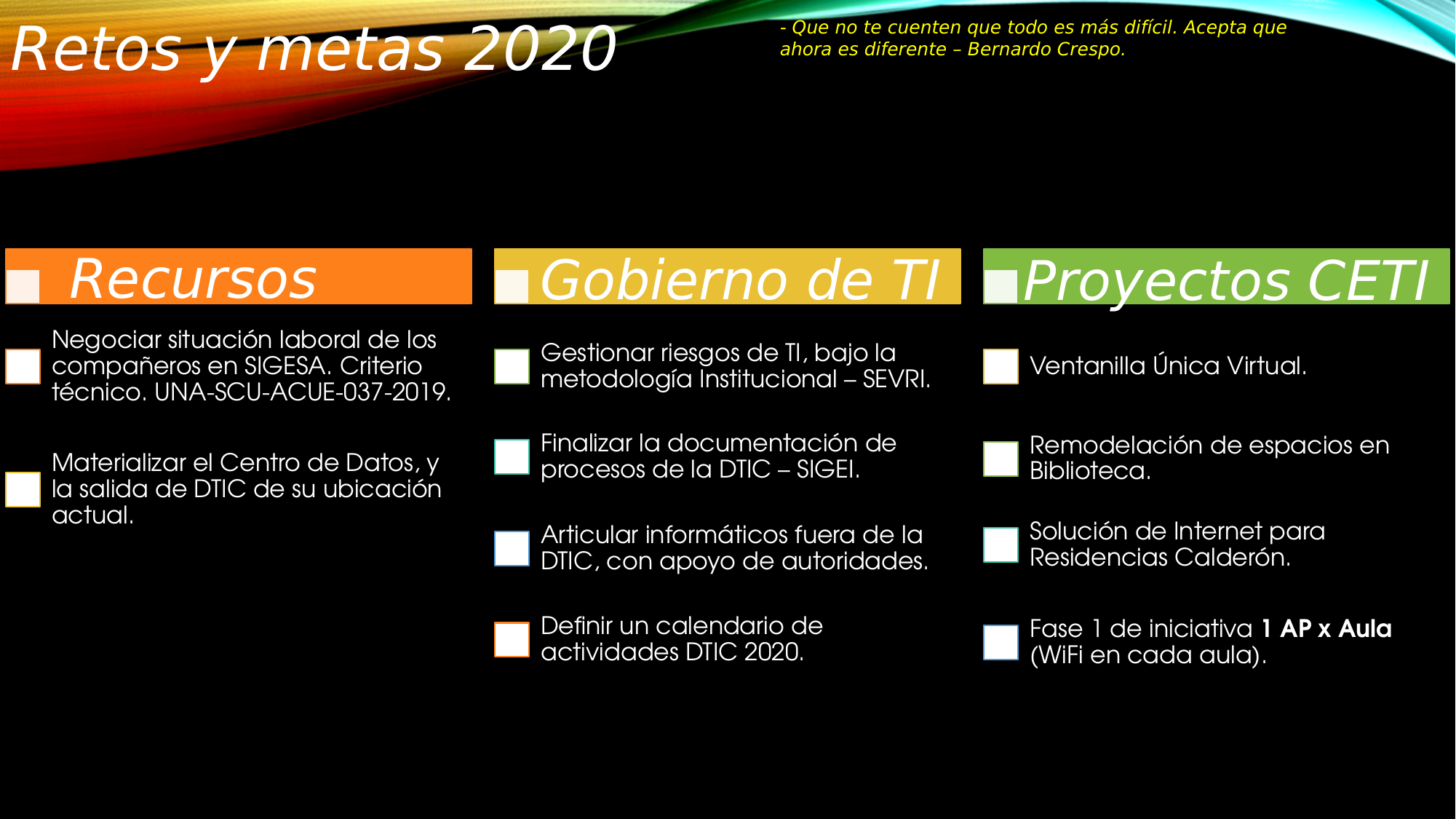

Retos y metas 2020
- Que no te cuenten que todo es más difícil. Acepta que ahora es diferente – Bernardo Crespo.

Negociar situación laboral de los compañeros en SIGESA. Criterio técnico. UNA-SCU-ACUE-037-2019.
Materializar el Centro de Datos, y la salida de DTIC de su ubicación actual.

Gestionar riesgos de TI, bajo la metodología Institucional – SEVRI.
Finalizar la documentación de procesos de la DTIC – SIGEI.
Articular informáticos fuera de la DTIC, con apoyo de autoridades.
Definir un calendario de actividades DTIC 2020.

Ventanilla Única Virtual.
Remodelación de espacios en Biblioteca.
Solución de Internet para Residencias Calderón.
Fase 1 de iniciativa 1 AP x Aula (WiFi en cada aula).
Recursos
Gobierno de TI
Proyectos CETI